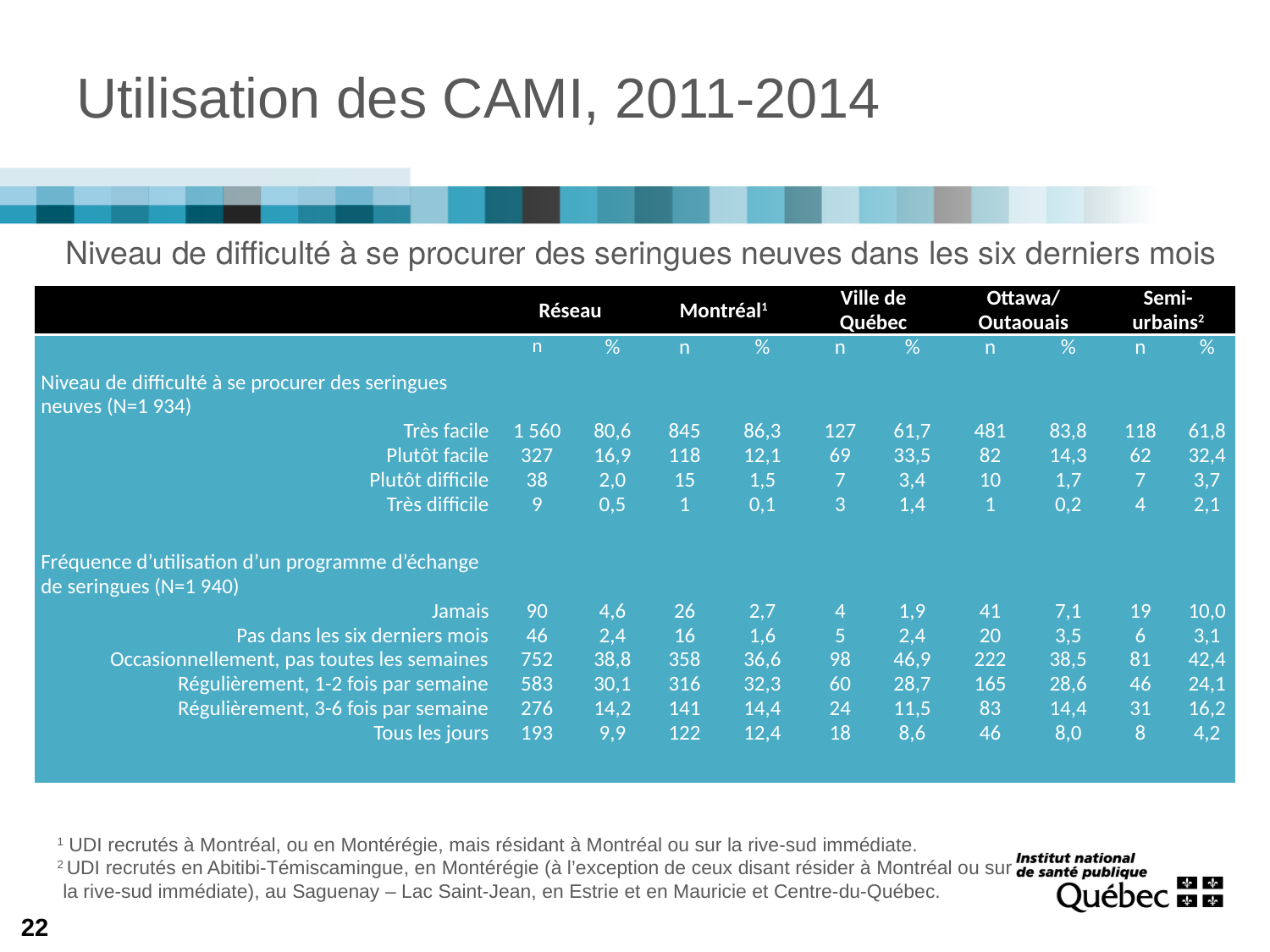

# Utilisation des CAMI, 2011-2014
Niveau de difficulté à se procurer des seringues neuves dans les six derniers mois
|  | Réseau |  | Montréal1 |  | Ville de Québec |  | Ottawa/ Outaouais |  | Semi-urbains2 |  |
| --- | --- | --- | --- | --- | --- | --- | --- | --- | --- | --- |
|  | n | % | n | % | n | % | n | % | n | % |
| Niveau de difficulté à se procurer des seringues neuves (N=1 934) |  |  |  |  |  |  |  |  |  |  |
| Très facile Plutôt facile Plutôt difficile Très difficile | 1 560 327 38 9 | 80,6 16,9 2,0 0,5 | 845 118 15 1 | 86,3 12,1 1,5 0,1 | 127 69 7 3 | 61,7 33,5 3,4 1,4 | 481 82 10 1 | 83,8 14,3 1,7 0,2 | 118 62 7 4 | 61,8 32,4 3,7 2,1 |
| Fréquence d’utilisation d’un programme d’échange de seringues (N=1 940) |  |  |  |  |  |  |  |  |  |  |
| Jamais Pas dans les six derniers mois Occasionnellement, pas toutes les semaines Régulièrement, 1-2 fois par semaine Régulièrement, 3-6 fois par semaine Tous les jours | 90 46 752 583 276 193 | 4,6 2,4 38,8 30,1 14,2 9,9 | 26 16 358 316 141 122 | 2,7 1,6 36,6 32,3 14,4 12,4 | 4 5 98 60 24 18 | 1,9 2,4 46,9 28,7 11,5 8,6 | 41 20 222 165 83 46 | 7,1 3,5 38,5 28,6 14,4 8,0 | 19 6 81 46 31 8 | 10,0 3,1 42,4 24,1 16,2 4,2 |
1 UDI recrutés à Montréal, ou en Montérégie, mais résidant à Montréal ou sur la rive-sud immédiate.
2 UDI recrutés en Abitibi-Témiscamingue, en Montérégie (à l’exception de ceux disant résider à Montréal ou sur
 la rive-sud immédiate), au Saguenay – Lac Saint-Jean, en Estrie et en Mauricie et Centre-du-Québec.
22